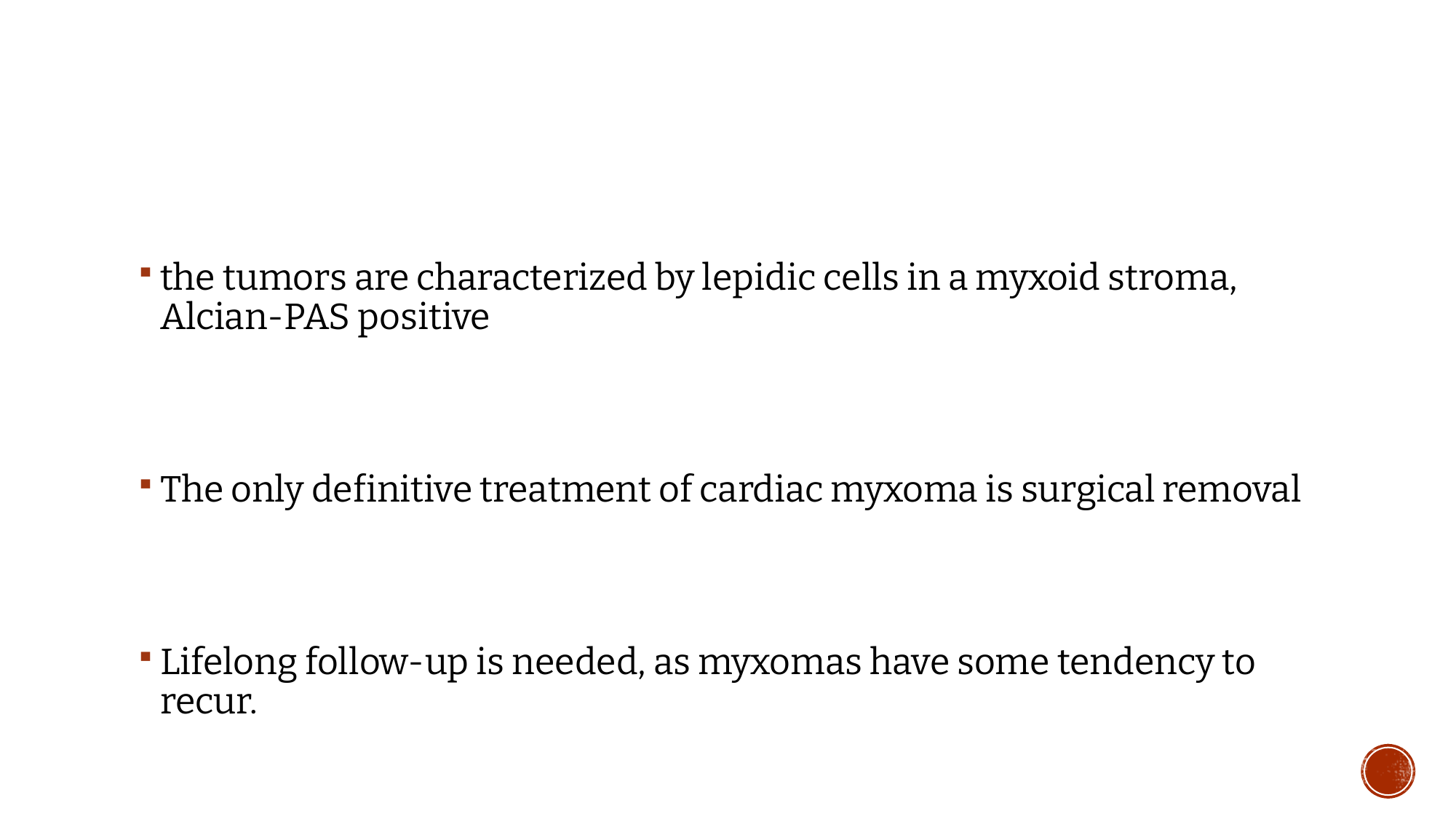

#
the tumors are characterized by lepidic cells in a myxoid stroma, Alcian-PAS positive

The only definitive treatment of cardiac myxoma is surgical removal

Lifelong follow-up is needed, as myxomas have some tendency to recur.